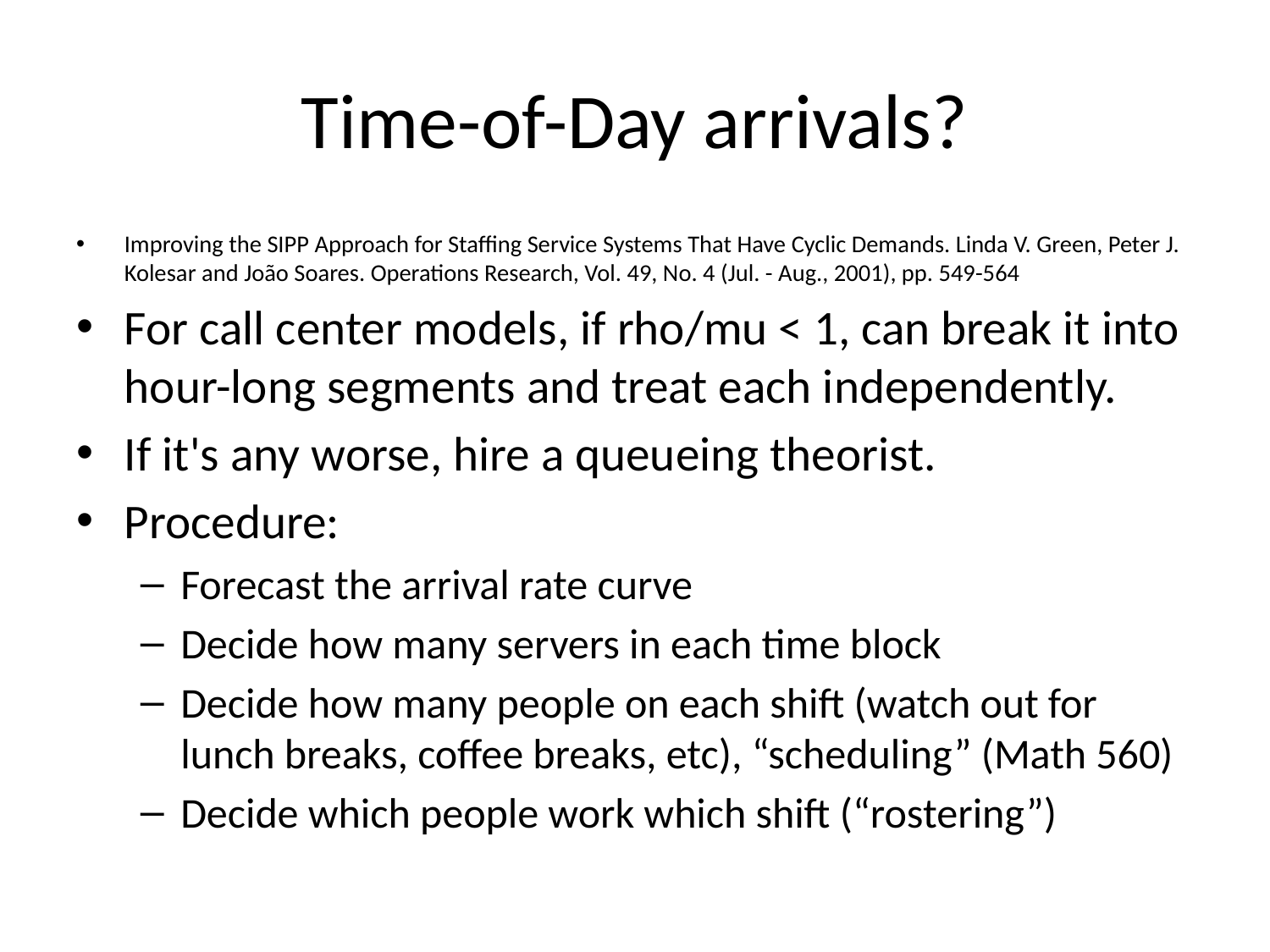

# Time-of-Day arrivals?
Improving the SIPP Approach for Staffing Service Systems That Have Cyclic Demands. Linda V. Green, Peter J. Kolesar and João Soares. Operations Research, Vol. 49, No. 4 (Jul. - Aug., 2001), pp. 549-564
For call center models, if rho/mu < 1, can break it into hour-long segments and treat each independently.
If it's any worse, hire a queueing theorist.
Procedure:
Forecast the arrival rate curve
Decide how many servers in each time block
Decide how many people on each shift (watch out for lunch breaks, coffee breaks, etc), “scheduling” (Math 560)
Decide which people work which shift (“rostering”)